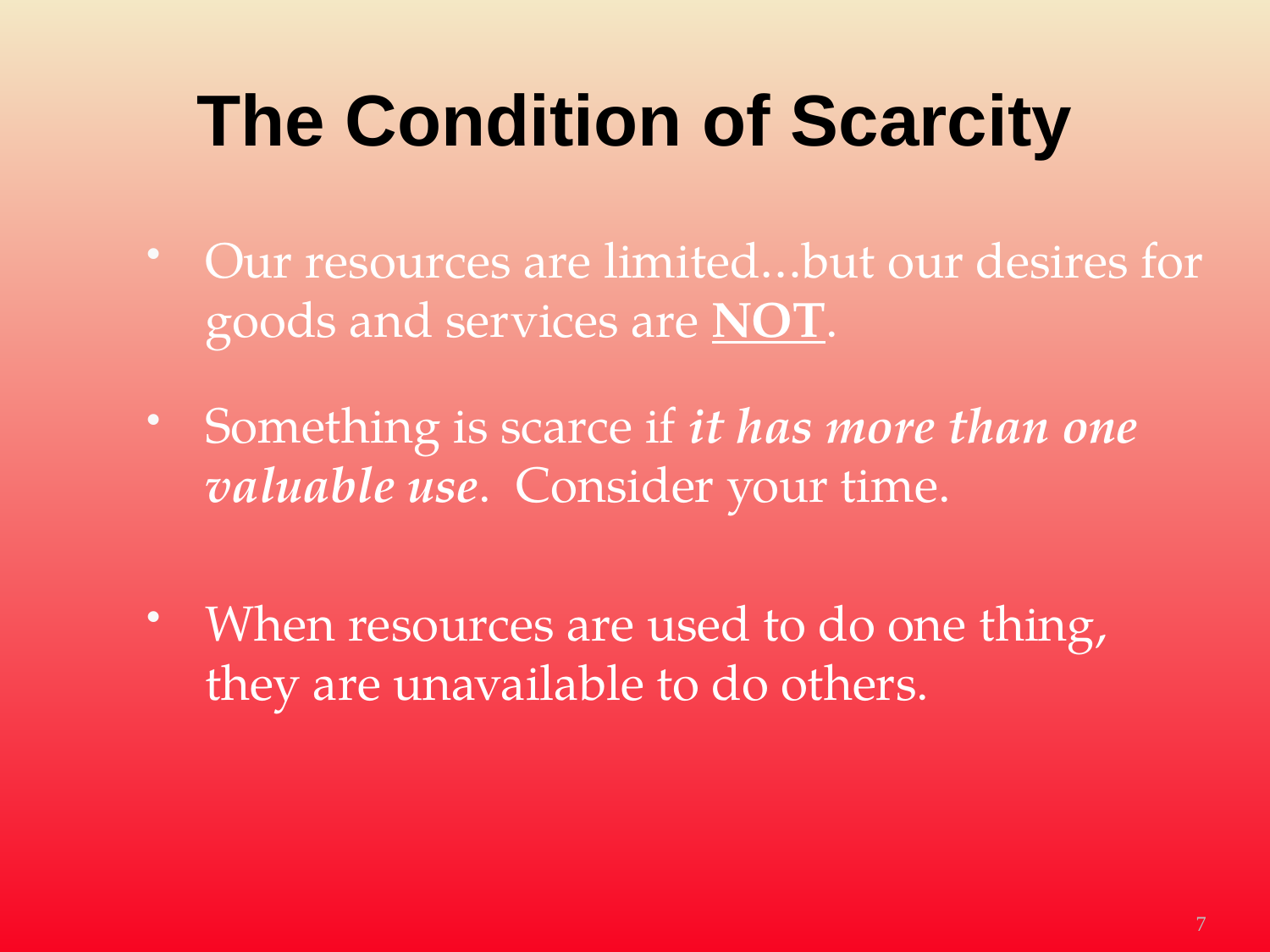

# The Condition of Scarcity
Our resources are limited…but our desires for goods and services are NOT.

Something is scarce if it has more than one valuable use.  Consider your time.

When resources are used to do one thing, they are unavailable to do others.

7